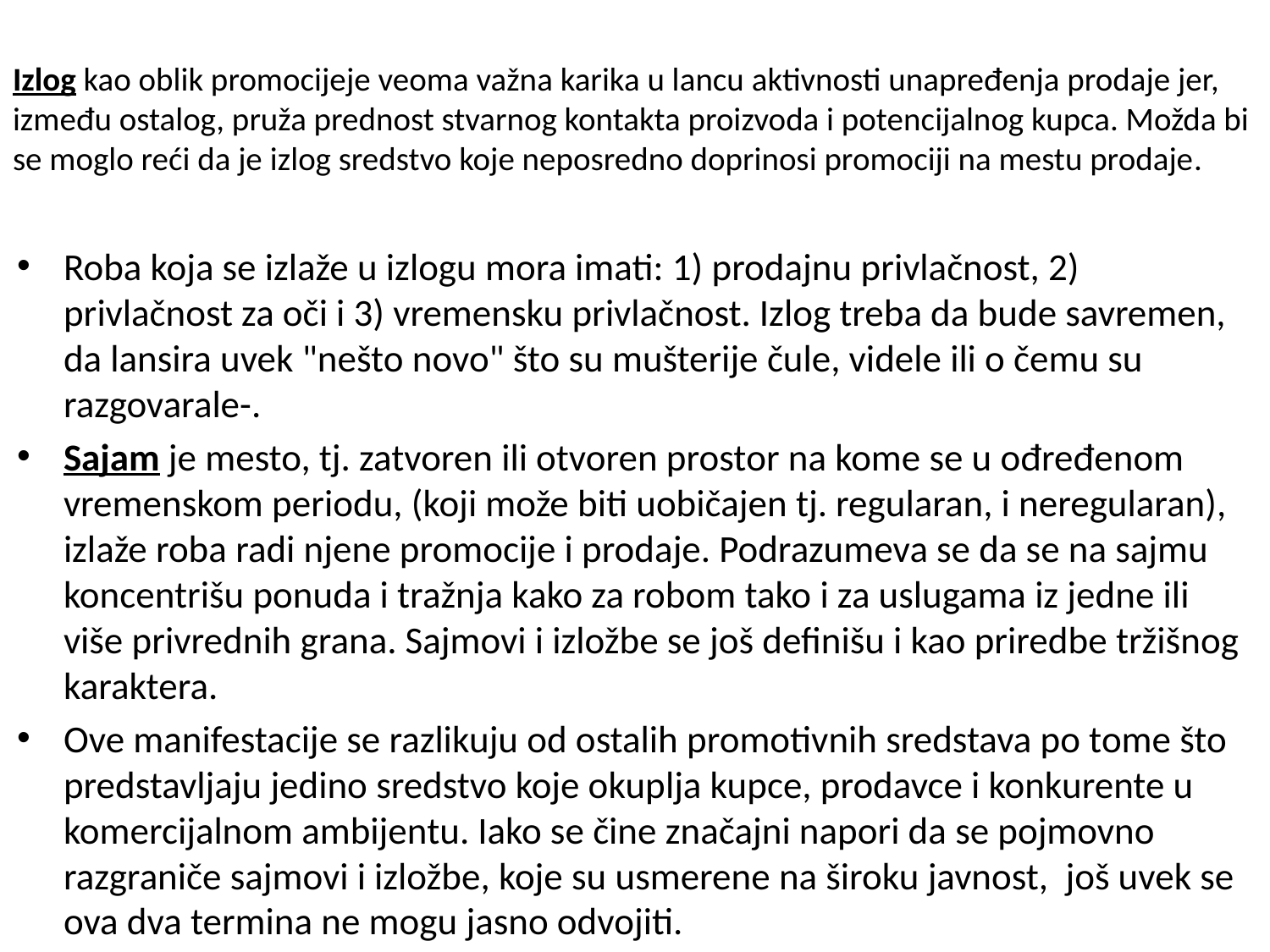

# Izlog kao oblik promocijeje veoma važna karika u lancu aktivnosti unapređenja prodaje jer, između ostalog, pruža prednost stvarnog kontakta proizvoda i potencijalnog kupca. Možda bi se moglo reći da je izlog sredstvo koje neposredno doprinosi promociji na mestu prodaje.
Roba koja se izlaže u izlogu mora imati: 1) prodajnu privlačnost, 2) privlačnost za oči i 3) vremensku privlačnost. Izlog treba da bude savremen, da lansira uvek "nešto novo" što su mušterije čule, videle ili o čemu su razgovarale-.
Sajam je mesto, tj. zatvoren ili otvoren prostor na kome se u ođređenom vremenskom periodu, (koji može biti uobičajen tj. regularan, i neregularan), izlaže roba radi njene promocije i prodaje. Podrazumeva se da se na sajmu koncentrišu ponuda i tražnja kako za robom tako i za uslugama iz jedne ili više privrednih grana. Sajmovi i izložbe se još definišu i kao priredbe tržišnog karaktera.
Ove manifestacije se razlikuju od ostalih promotivnih sredstava po tome što predstavljaju jedino sredstvo koje okuplja kupce, prodavce i konkurente u komercijalnom ambijentu. Iako se čine značajni napori da se pojmovno razgraniče sajmovi i izložbe, koje su usmerene na široku javnost,  još uvek se ova dva termina ne mogu jasno odvojiti.